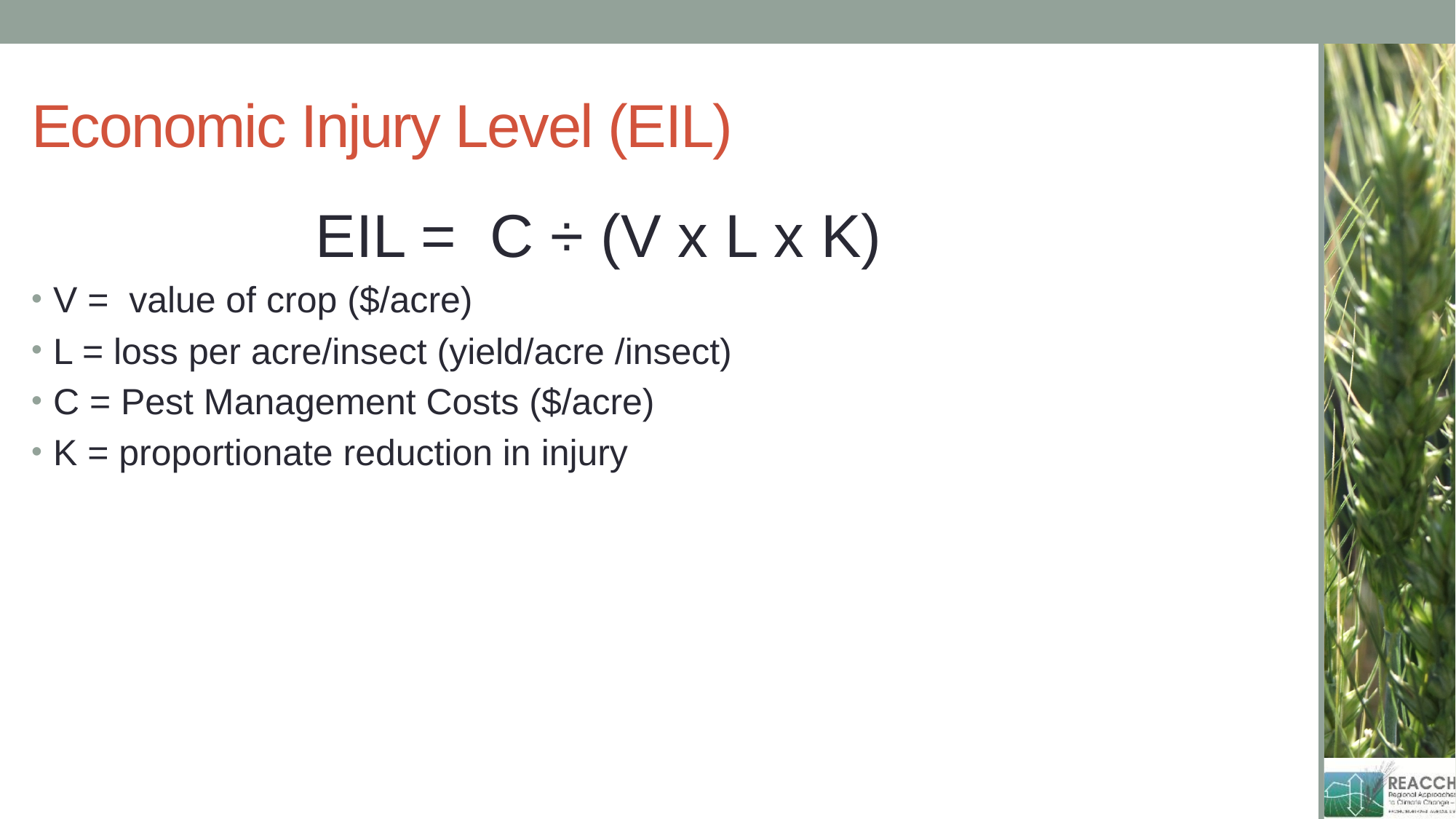

# Economic Injury Level (EIL)
EIL =  C ÷ (V x L x K)
V =  value of crop ($/acre)
L = loss per acre/insect (yield/acre /insect)
C = Pest Management Costs ($/acre)
K = proportionate reduction in injury